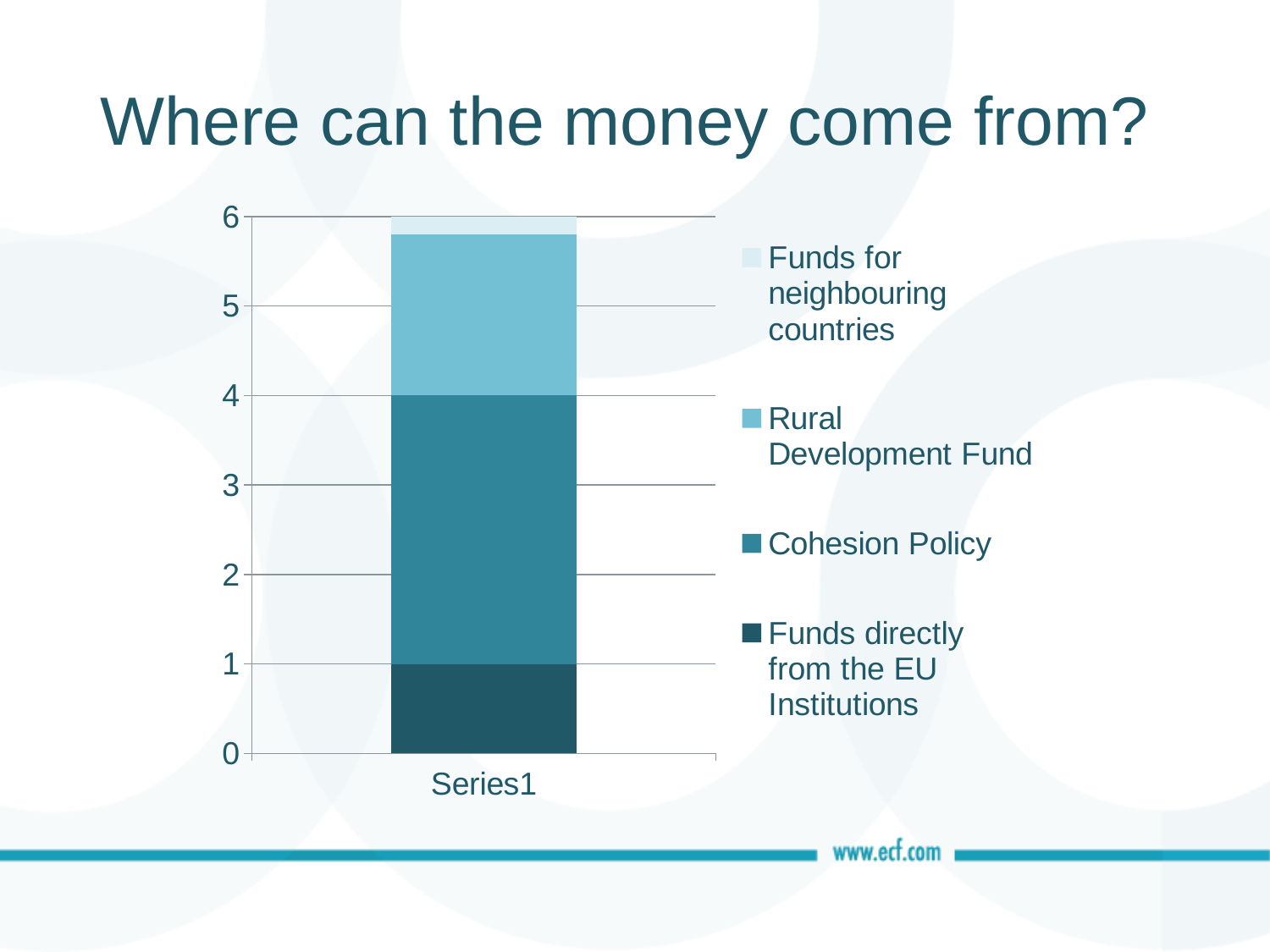

# Where can the money come from?

### Chart

| Category | Funds directly from the EU Institutions  | Cohesion Policy | Rural Development Fund | Funds for neighbouring countries |
|---|---|---|---|---|
|  | 1.0 | 3.0 | 1.8 | 0.2 |